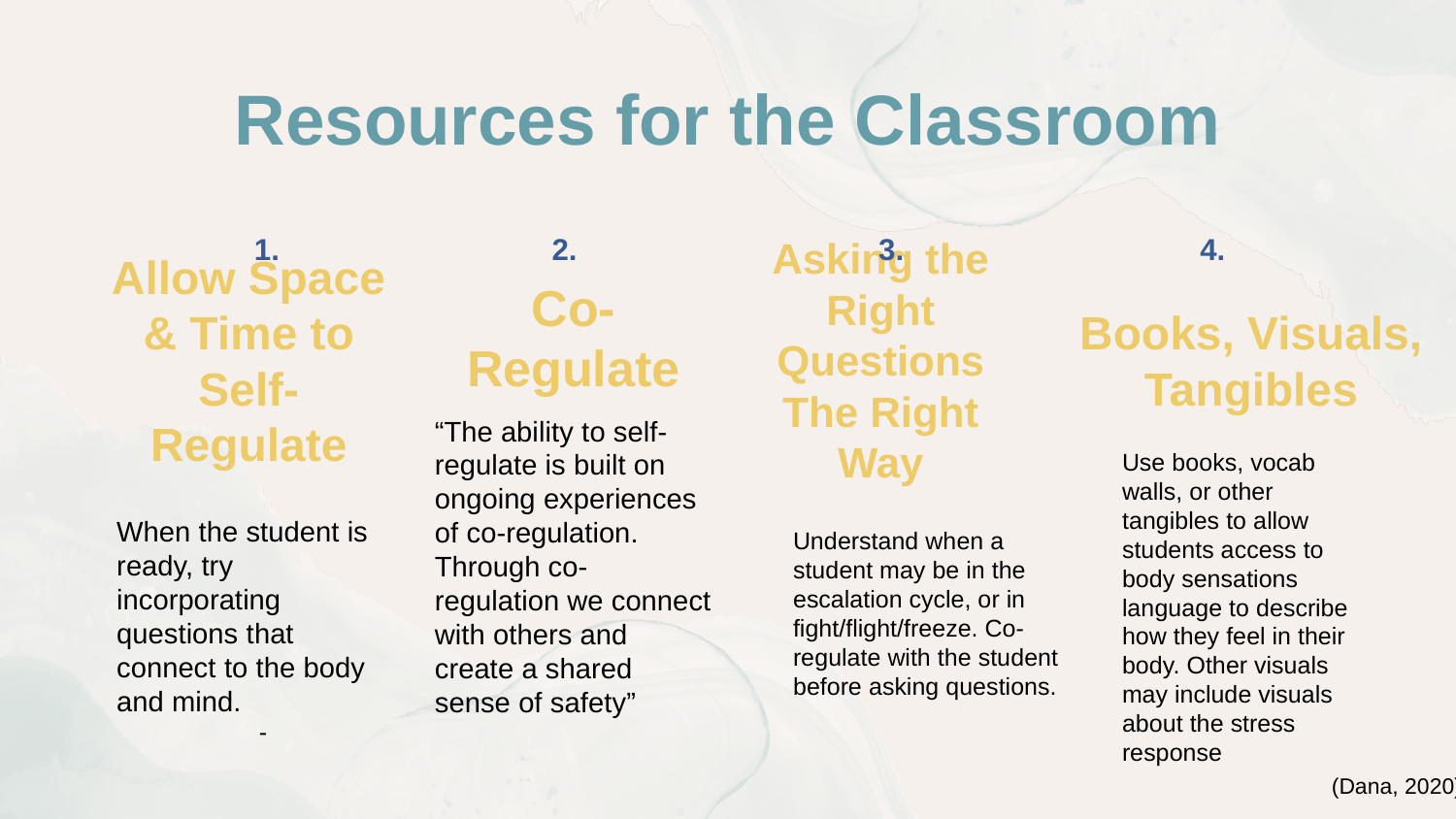

Resources for the Classroom
1.
2.
3.
4.
Allow Space & Time to Self-Regulate
Asking the Right Questions The Right Way
# Books, Visuals, Tangibles
Co-Regulate
“The ability to self-regulate is built on ongoing experiences of co-regulation. Through co-regulation we connect with others and create a shared sense of safety”

Use books, vocab walls, or other tangibles to allow students access to body sensations language to describe how they feel in their body. Other visuals may include visuals about the stress response
When the student is ready, try incorporating questions that connect to the body and mind.
-
Understand when a student may be in the escalation cycle, or in fight/flight/freeze. Co-regulate with the student before asking questions.

(Dana, 2020)